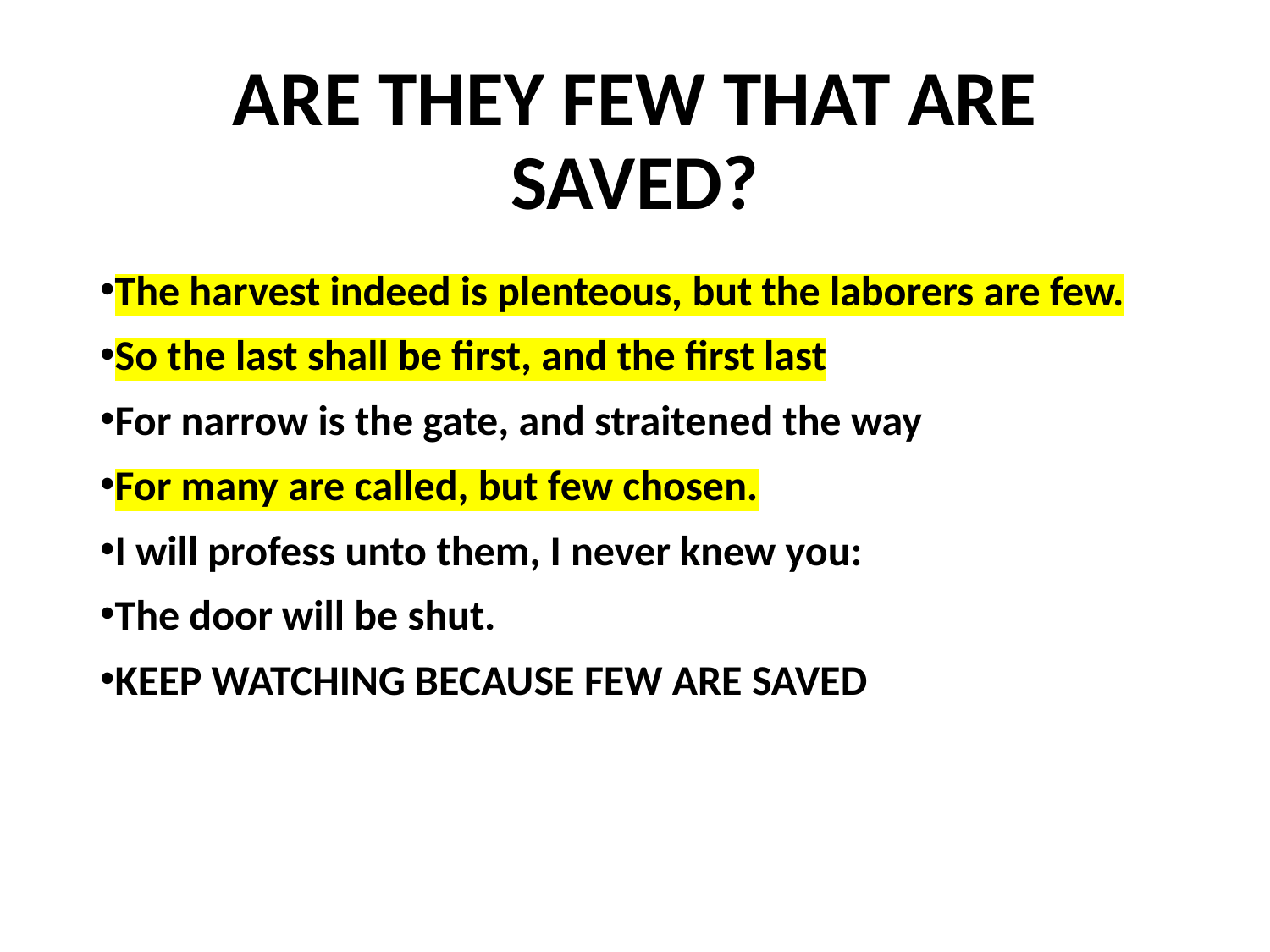

# ARE THEY FEW THAT ARE SAVED?
The harvest indeed is plenteous, but the laborers are few.
So the last shall be first, and the first last
For narrow is the gate, and straitened the way
For many are called, but few chosen.
I will profess unto them, I never knew you:
The door will be shut.
KEEP WATCHING BECAUSE FEW ARE SAVED